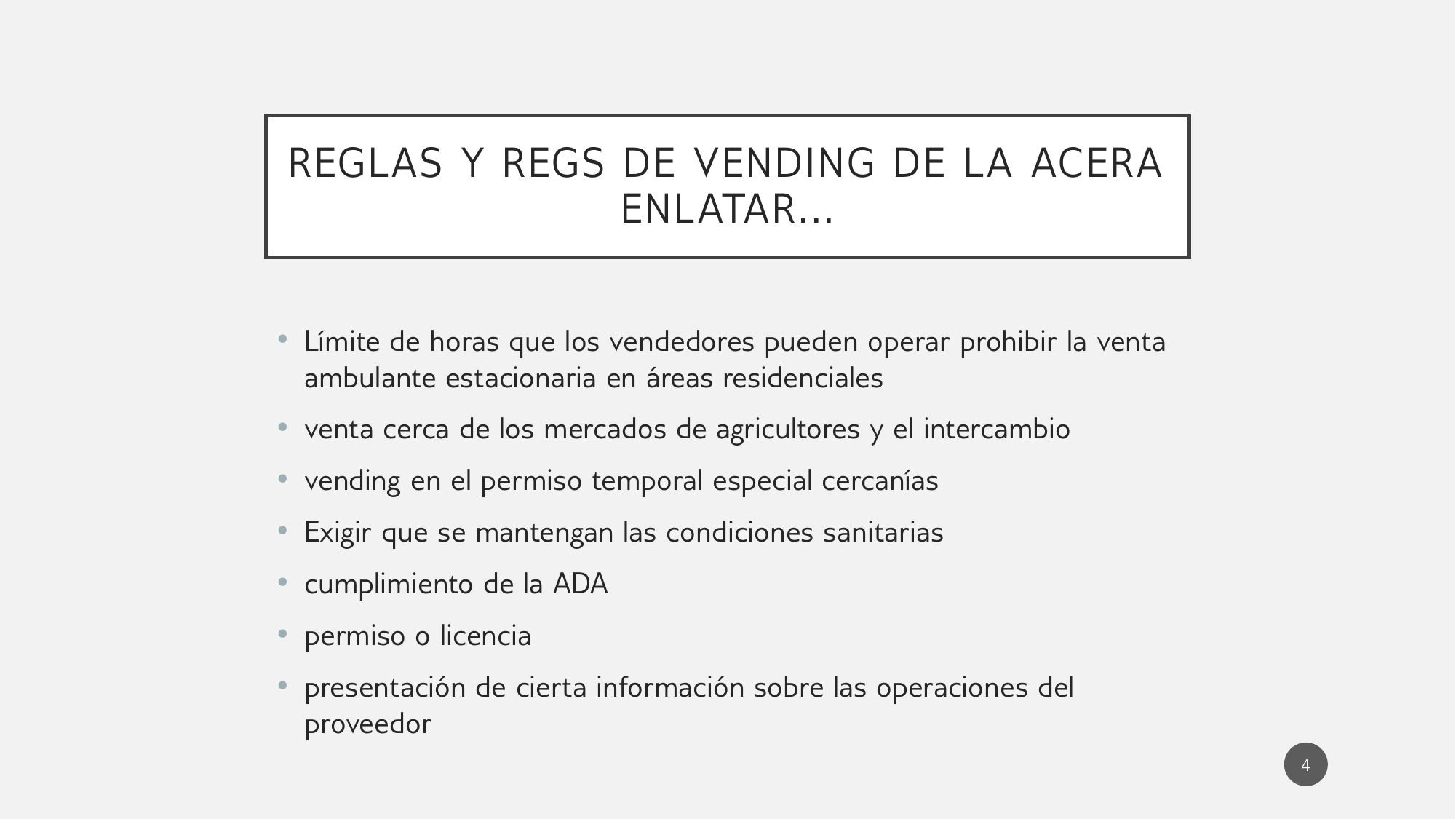

# Reglas y regs de vending de la acera enlatar...
Límite de horas que los vendedores pueden operar prohibir la venta ambulante estacionaria en áreas residenciales
venta cerca de los mercados de agricultores y el intercambio
vending en el permiso temporal especial cercanías
Exigir que se mantengan las condiciones sanitarias
cumplimiento de la ADA
permiso o licencia
presentación de cierta información sobre las operaciones del proveedor
4